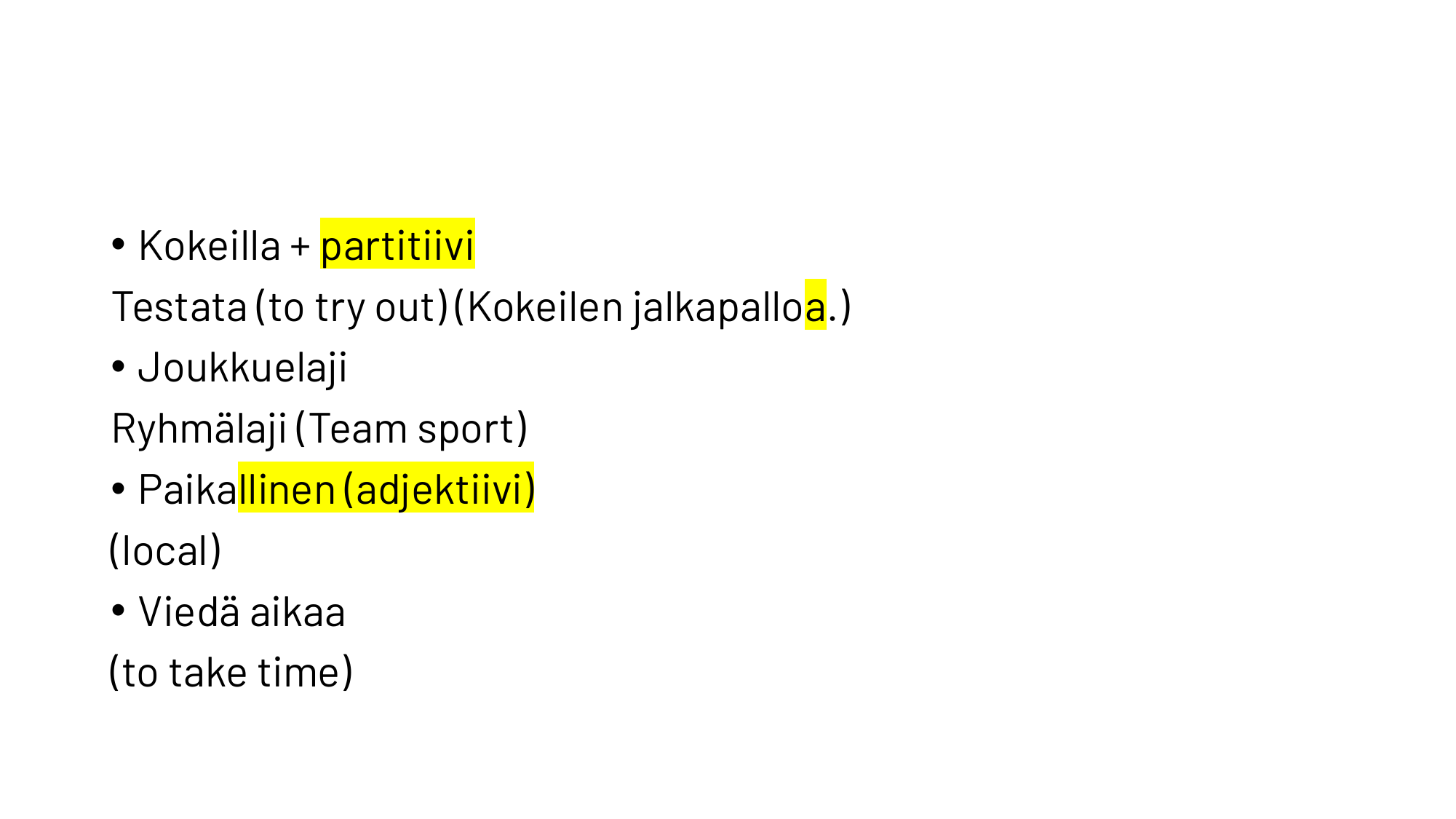

#
Kokeilla + partitiivi
Testata (to try out) (Kokeilen jalkapalloa.)
Joukkuelaji
Ryhmälaji (Team sport)
Paikallinen (adjektiivi)
(local)
Viedä aikaa
(to take time)